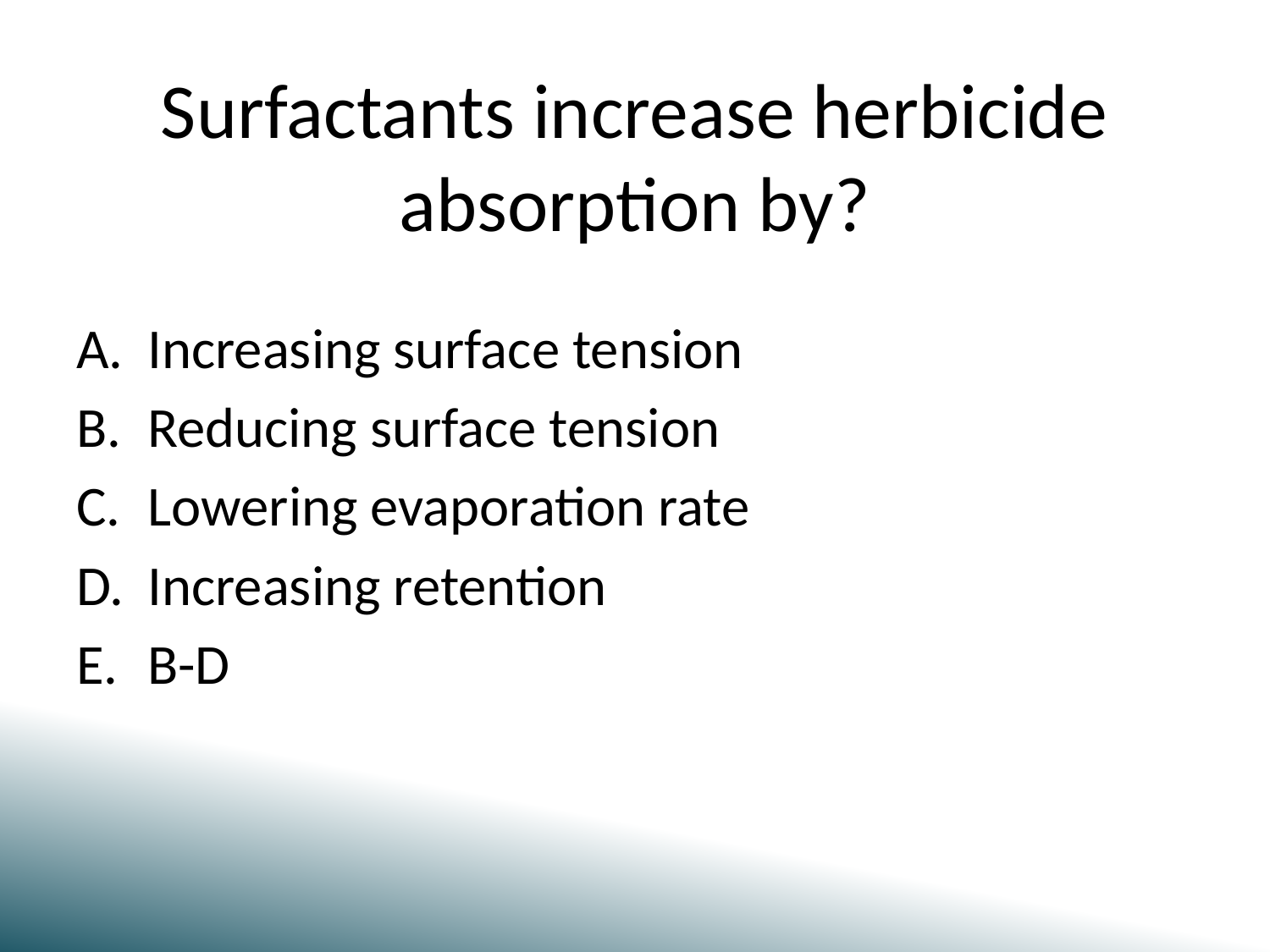

# Surfactants increase herbicide absorption by?
Increasing surface tension
Reducing surface tension
Lowering evaporation rate
Increasing retention
B-D